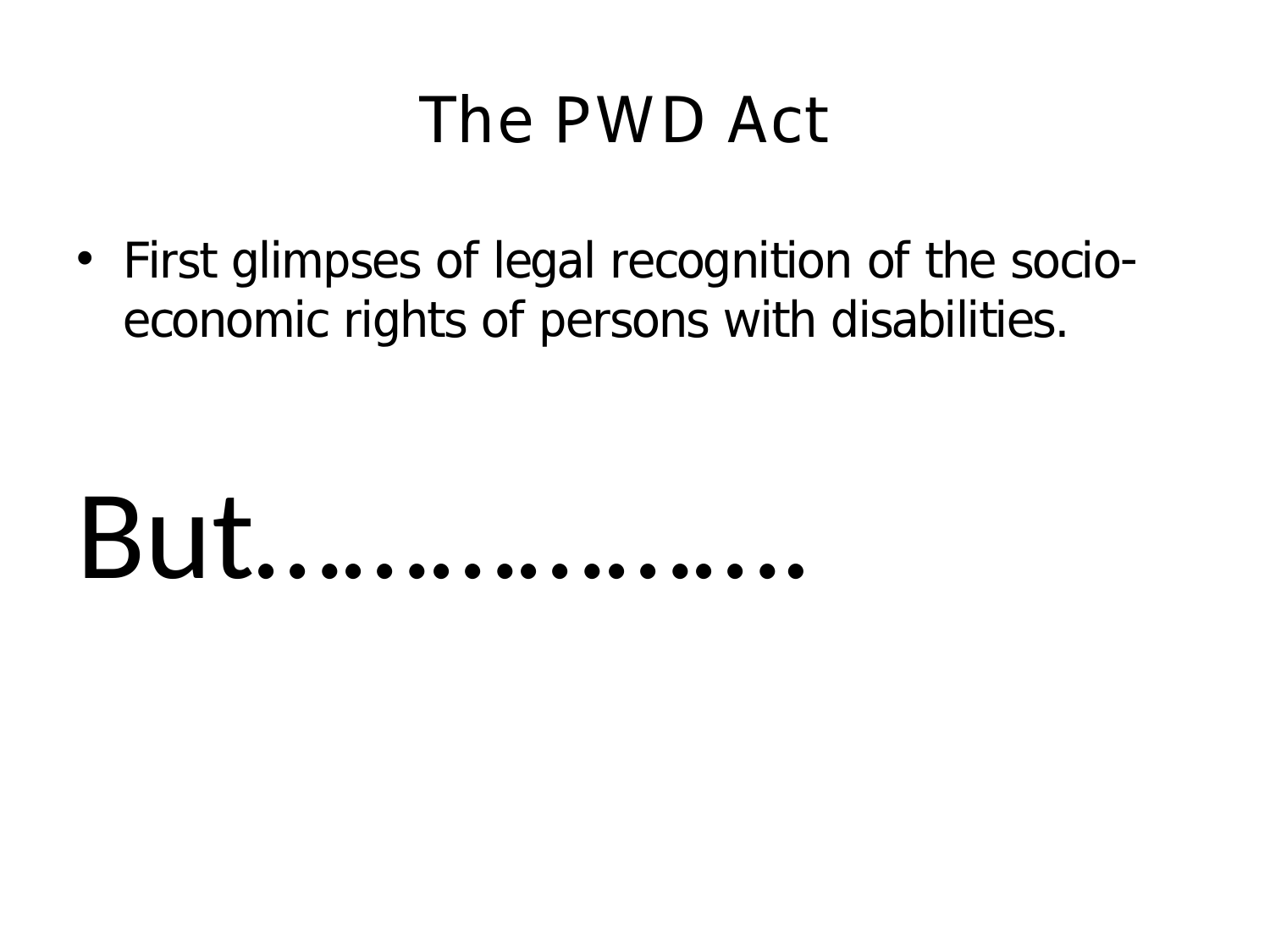

# The PWD Act
First glimpses of legal recognition of the socio-economic rights of persons with disabilities.

But……………….